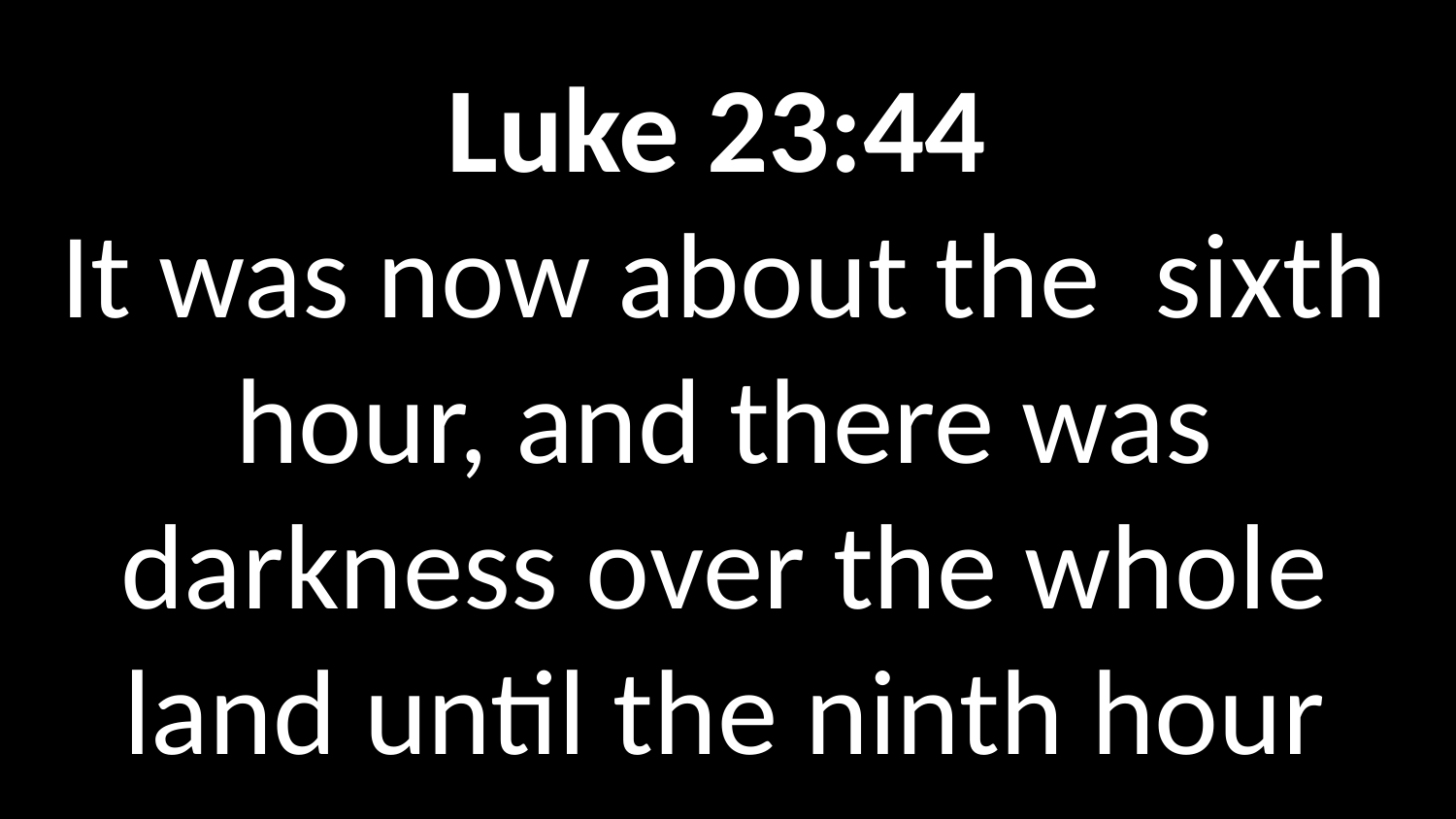

Luke 23:44
It was now about the  sixth hour, and there was darkness over the whole land until the ninth hour